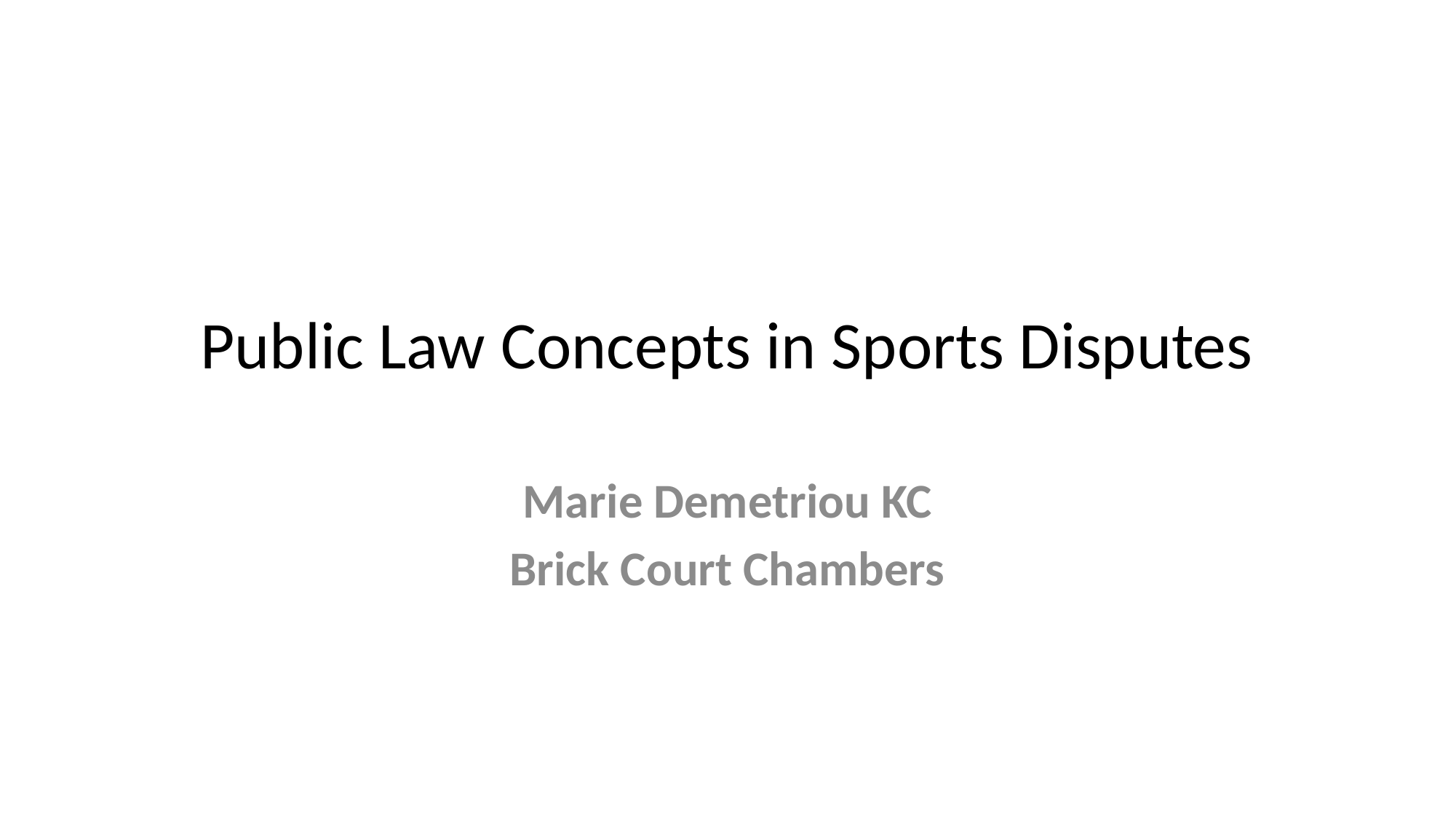

# Public Law Concepts in Sports Disputes
Marie Demetriou KC
Brick Court Chambers